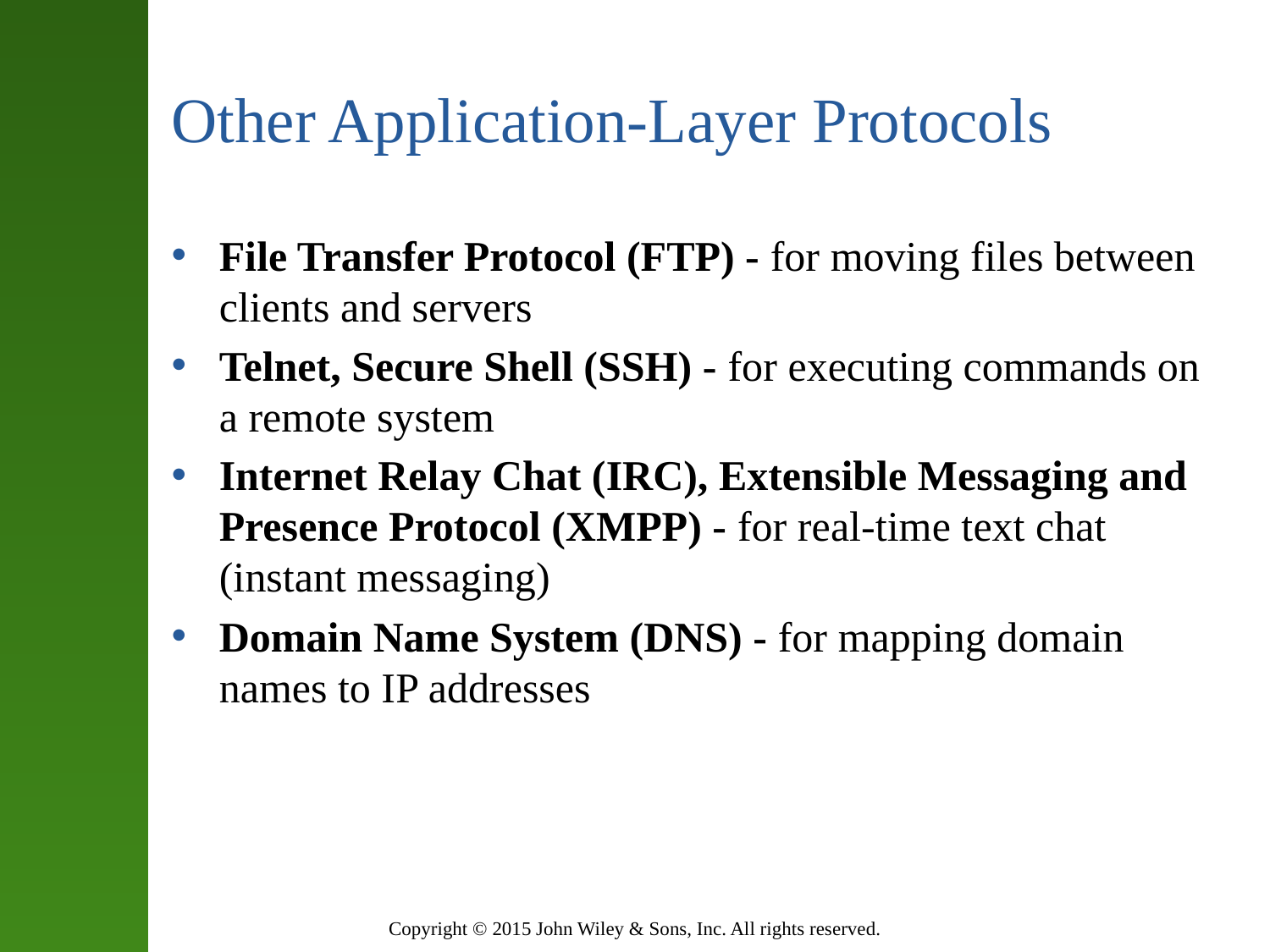

# Other Application-Layer Protocols
File Transfer Protocol (FTP) - for moving files between clients and servers
Telnet, Secure Shell (SSH) - for executing commands on a remote system
Internet Relay Chat (IRC), Extensible Messaging and Presence Protocol (XMPP) - for real-time text chat (instant messaging)
Domain Name System (DNS) - for mapping domain names to IP addresses